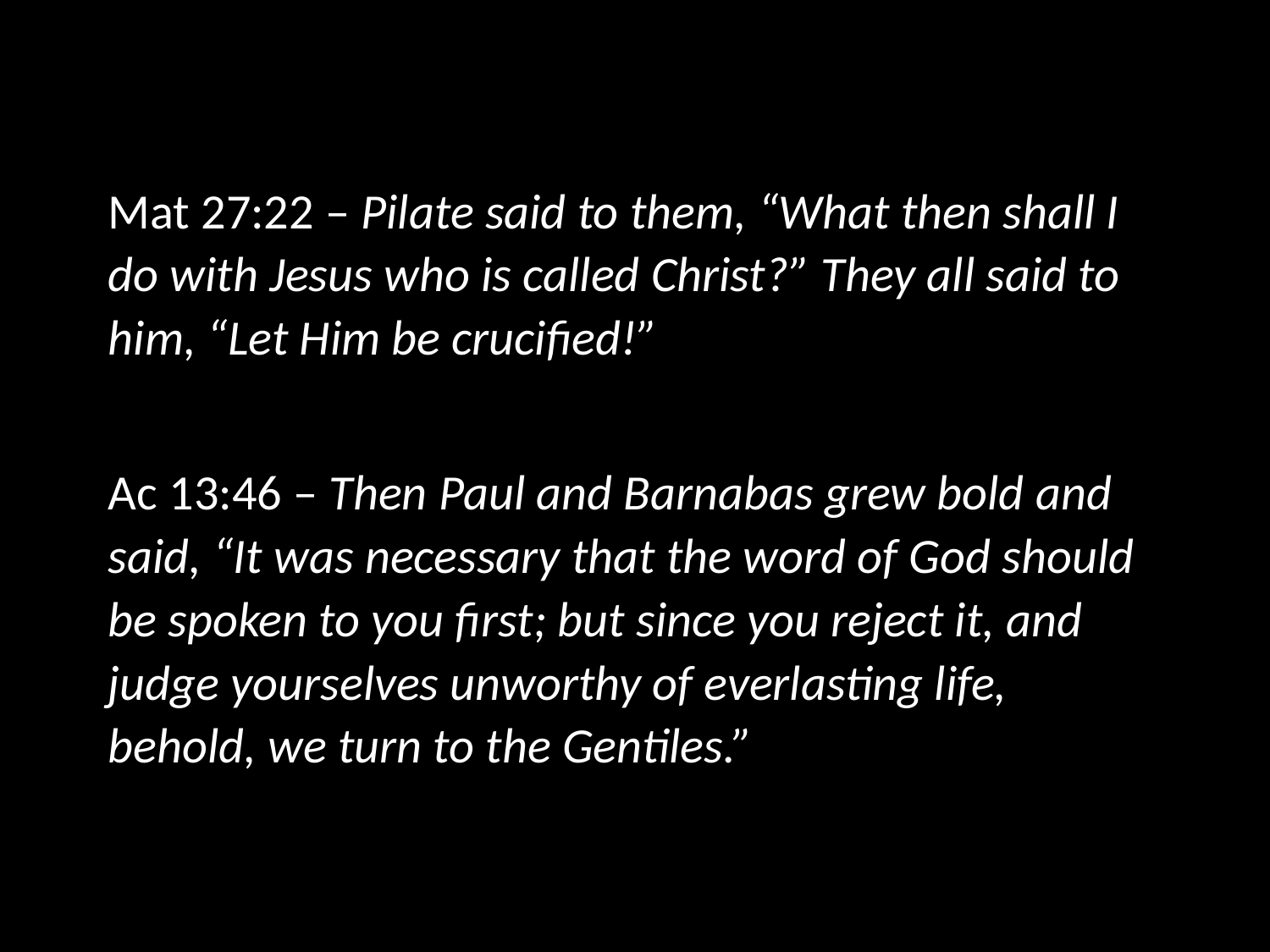

Mat 27:22 – Pilate said to them, “What then shall I do with Jesus who is called Christ?” They all said to him, “Let Him be crucified!”

Ac 13:46 – Then Paul and Barnabas grew bold and said, “It was necessary that the word of God should be spoken to you first; but since you reject it, and judge yourselves unworthy of everlasting life, behold, we turn to the Gentiles.”